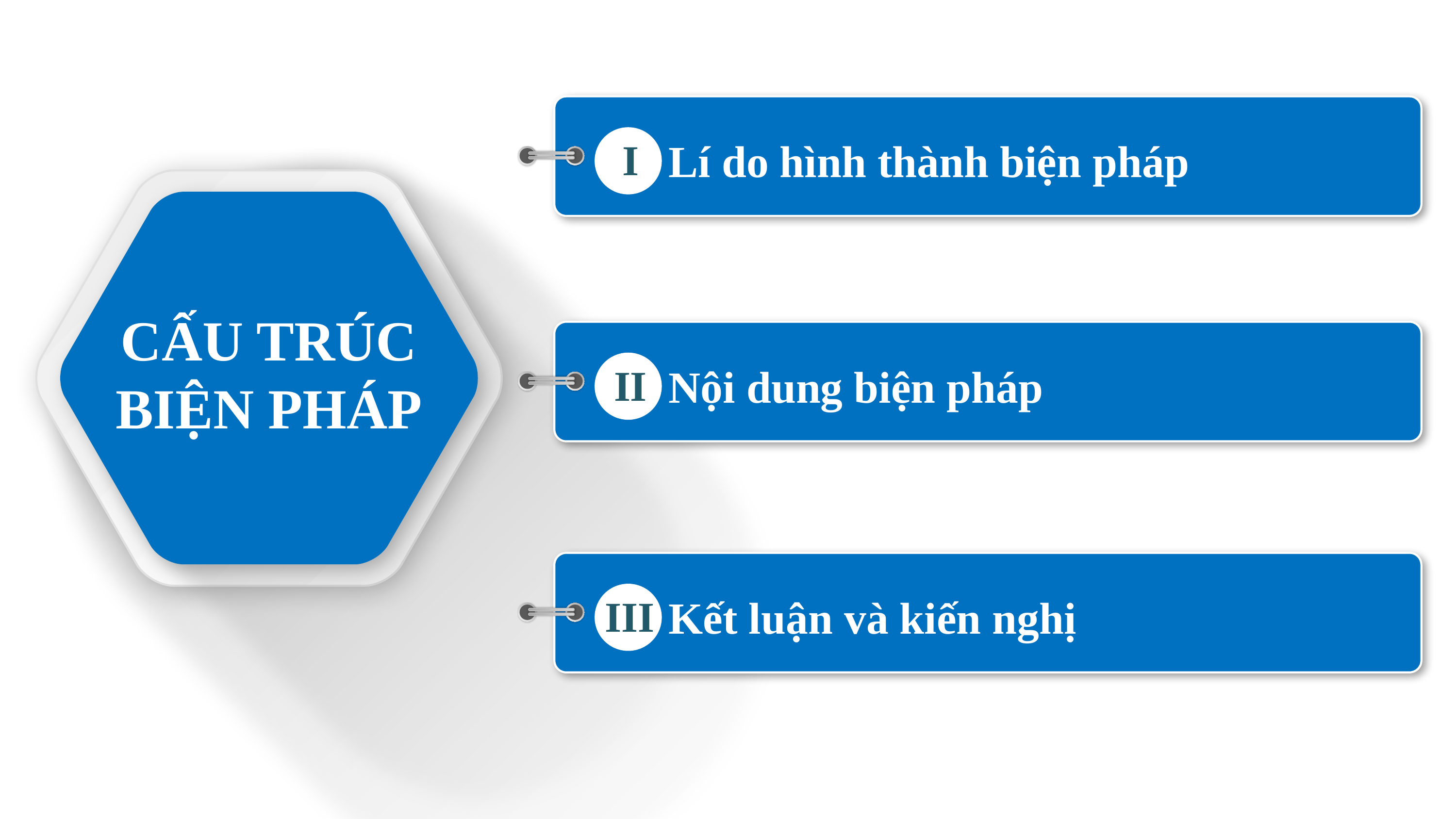

I
Lí do hình thành biện pháp

CẤU TRÚC BIỆN PHÁP

II
Nội dung biện pháp

III
Kết luận và kiến nghị